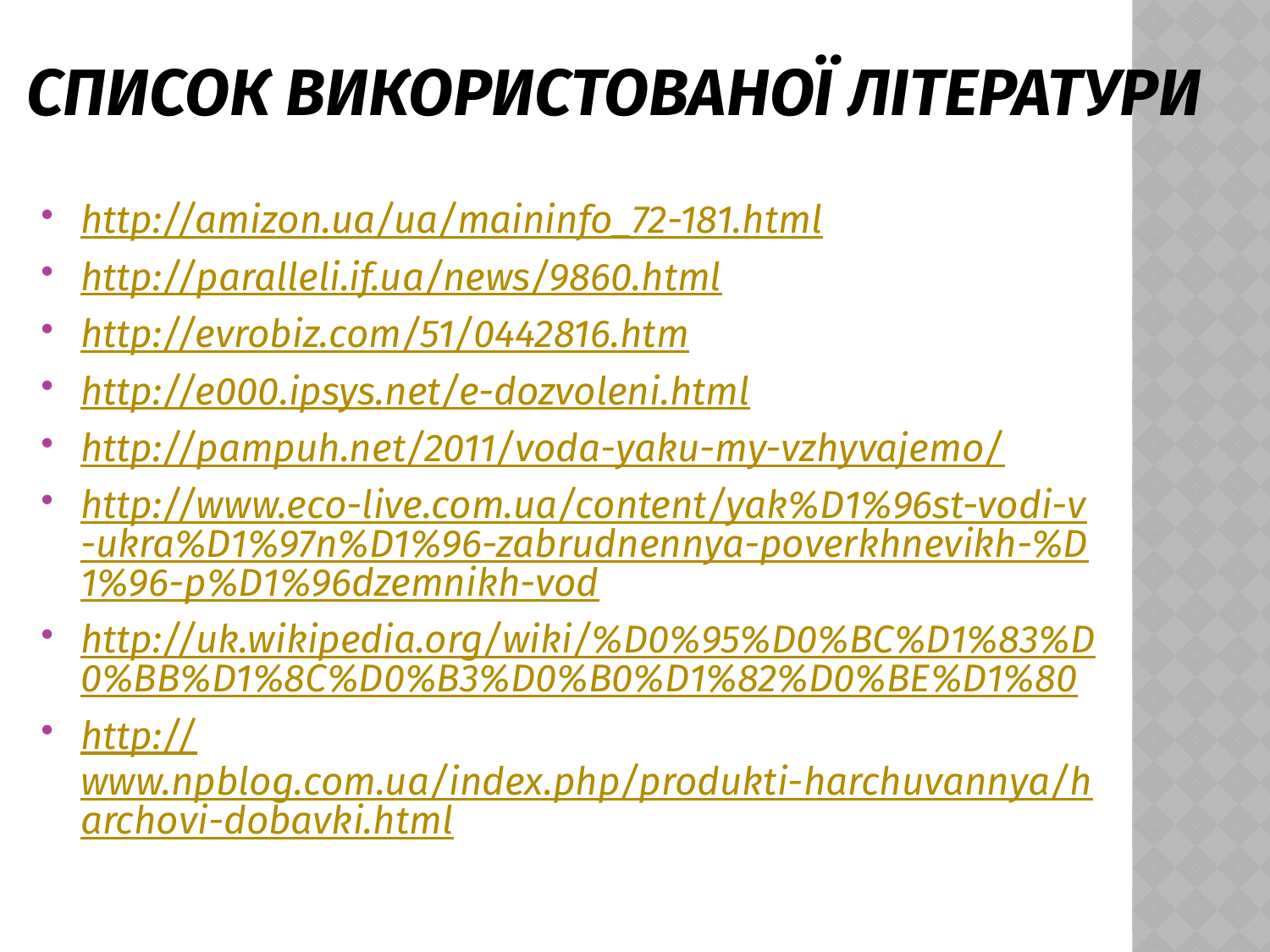

# Список використованої літератури
http://amizon.ua/ua/maininfo_72-181.html
http://paralleli.if.ua/news/9860.html
http://evrobiz.com/51/0442816.htm
http://e000.ipsys.net/e-dozvoleni.html
http://pampuh.net/2011/voda-yaku-my-vzhyvajemo/
http://www.eco-live.com.ua/content/yak%D1%96st-vodi-v-ukra%D1%97n%D1%96-zabrudnennya-poverkhnevikh-%D1%96-p%D1%96dzemnikh-vod
http://uk.wikipedia.org/wiki/%D0%95%D0%BC%D1%83%D0%BB%D1%8C%D0%B3%D0%B0%D1%82%D0%BE%D1%80
http://www.npblog.com.ua/index.php/produkti-harchuvannya/harchovi-dobavki.html